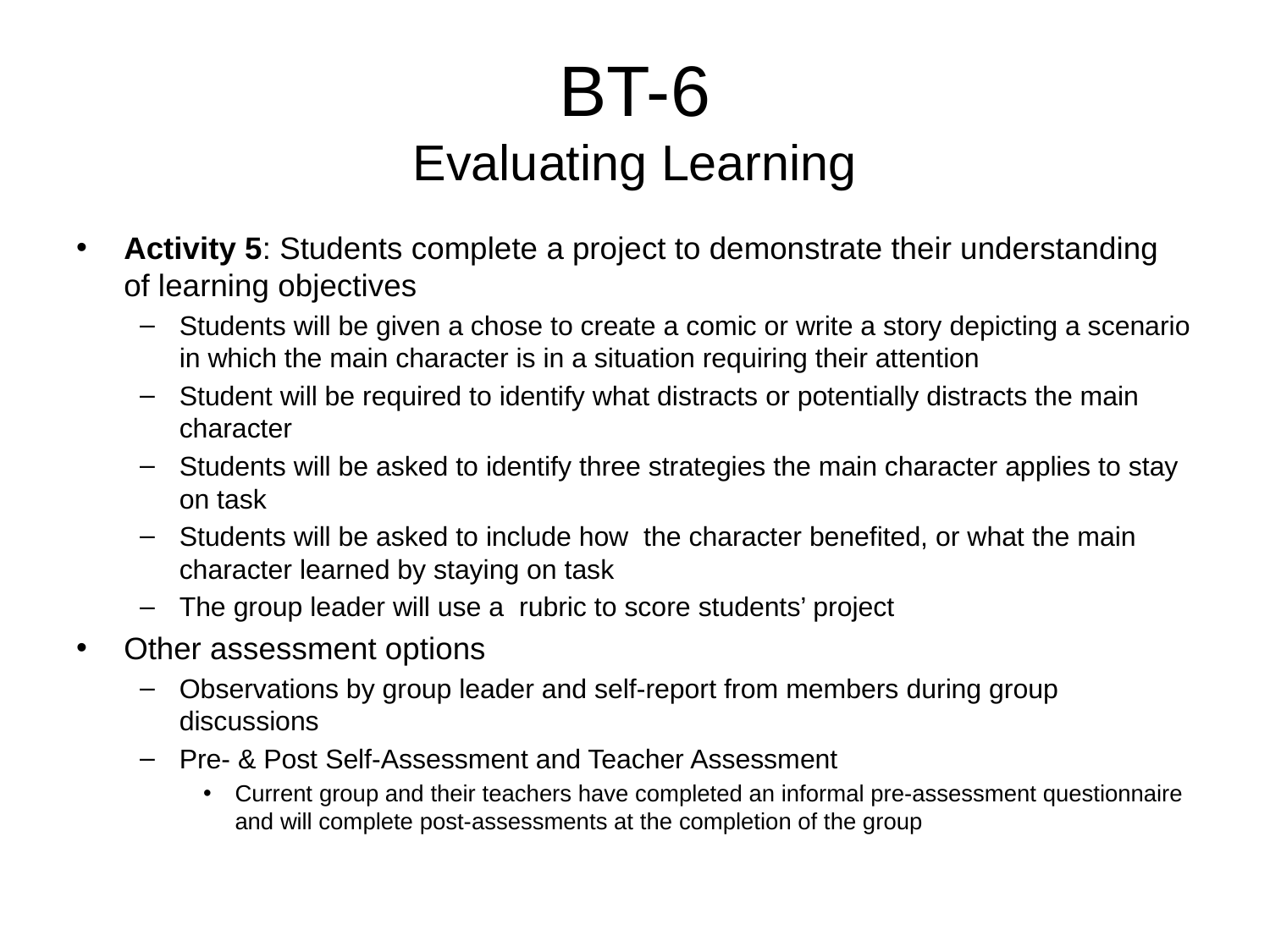

# BT-6 Evaluating Learning
Activity 5: Students complete a project to demonstrate their understanding of learning objectives
Students will be given a chose to create a comic or write a story depicting a scenario in which the main character is in a situation requiring their attention
Student will be required to identify what distracts or potentially distracts the main character
Students will be asked to identify three strategies the main character applies to stay on task
Students will be asked to include how  the character benefited, or what the main character learned by staying on task
The group leader will use a  rubric to score students’ project
Other assessment options
Observations by group leader and self-report from members during group discussions
Pre- & Post Self-Assessment and Teacher Assessment
Current group and their teachers have completed an informal pre-assessment questionnaire and will complete post-assessments at the completion of the group